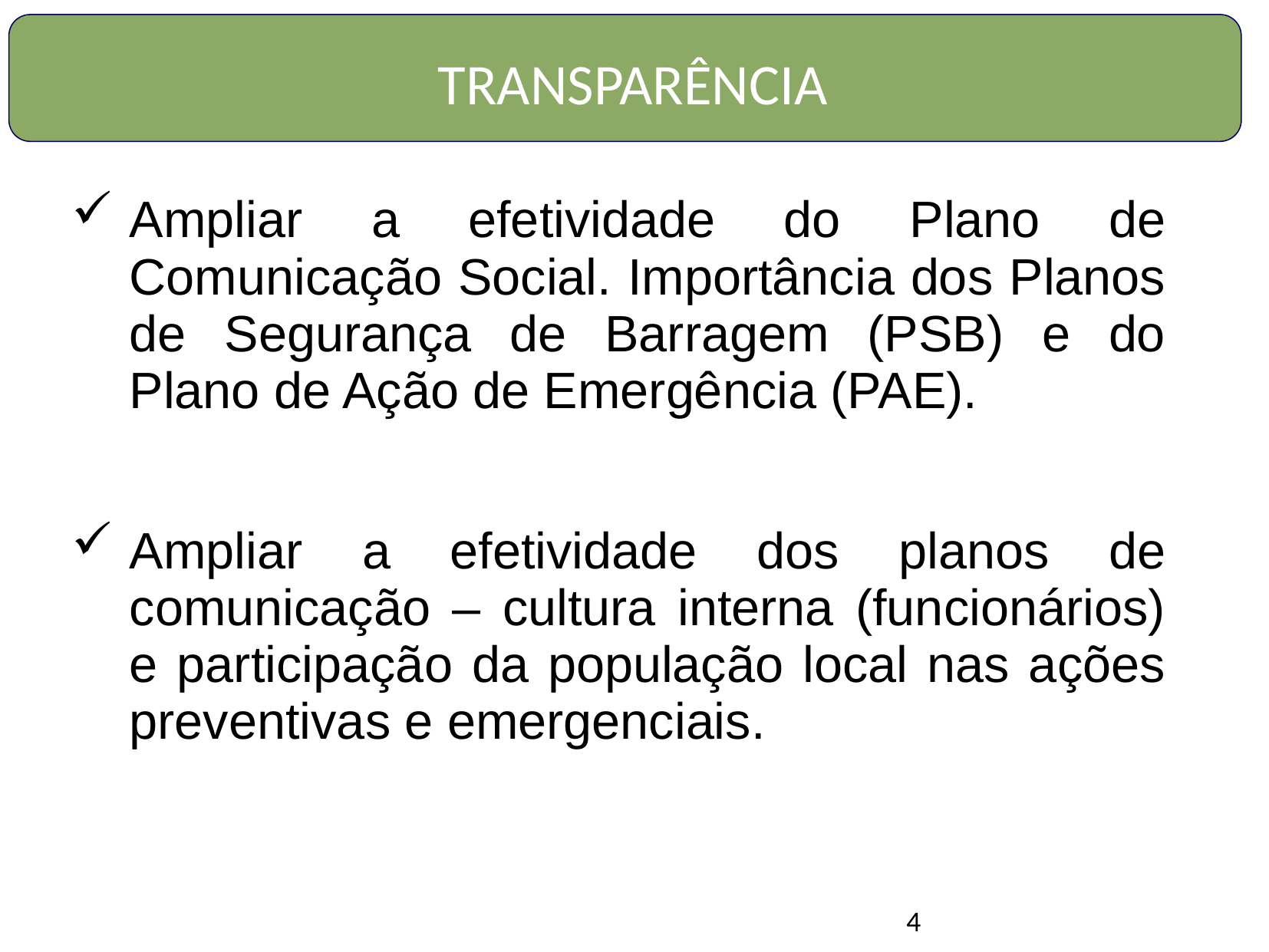

TRANSPARÊNCIA
Ampliar a efetividade do Plano de Comunicação Social. Importância dos Planos de Segurança de Barragem (PSB) e do Plano de Ação de Emergência (PAE).

Ampliar a efetividade dos planos de comunicação – cultura interna (funcionários) e participação da população local nas ações preventivas e emergenciais.